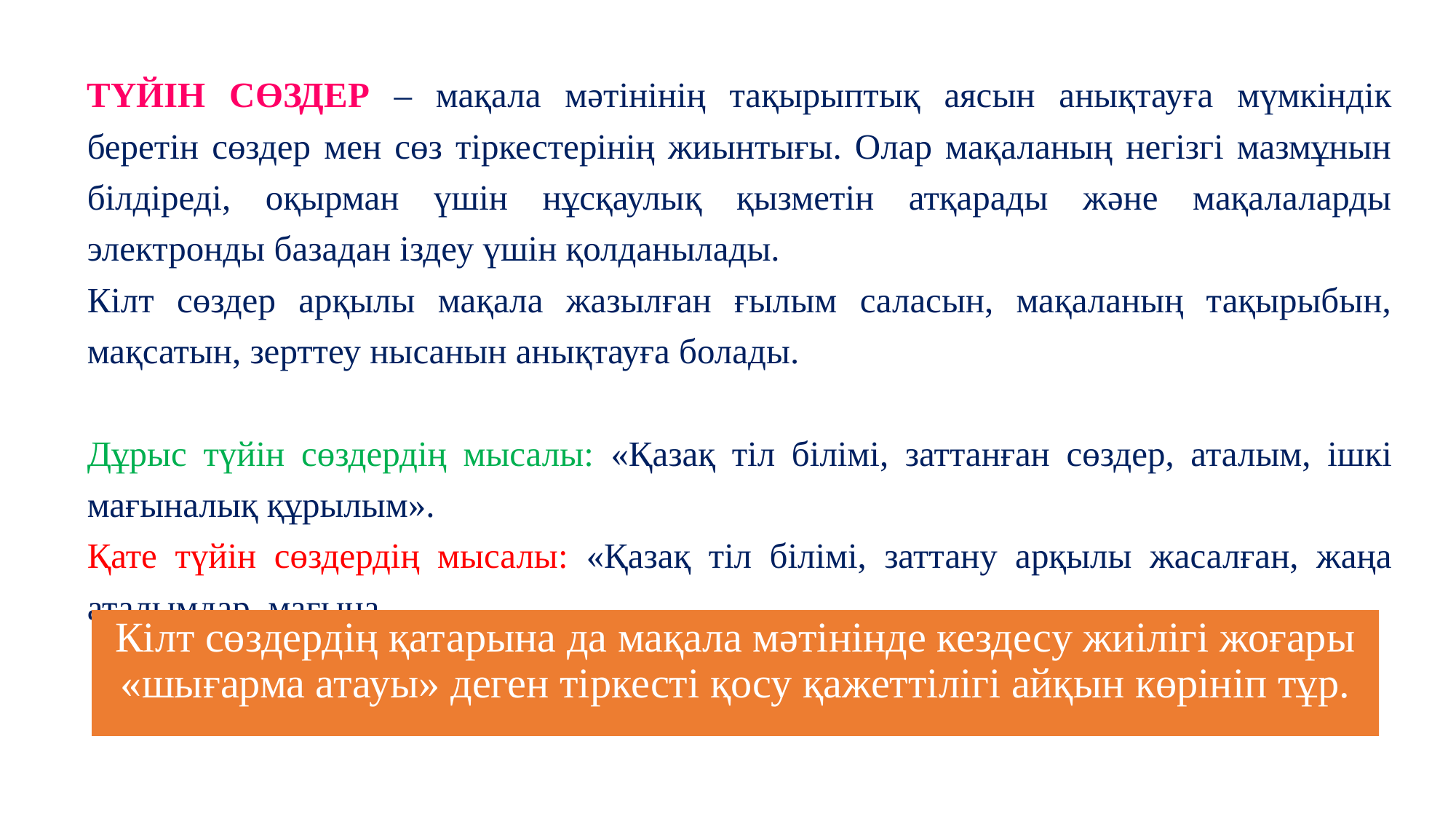

ТҮЙІН СӨЗДЕР – мақала мәтінінің тақырыптық аясын анықтауға мүмкіндік беретін сөздер мен сөз тіркестерінің жиынтығы. Олар мақаланың негізгі мазмұнын білдіреді, оқырман үшін нұсқаулық қызметін атқарады және мақалаларды электронды базадан іздеу үшін қолданылады.
Кілт сөздер арқылы мақала жазылған ғылым саласын, мақаланың тақырыбын, мақсатын, зерттеу нысанын анықтауға болады.

Дұрыс түйін сөздердің мысалы: «Қазақ тіл білімі, заттанған сөздер, аталым, ішкі мағыналық құрылым».
Қате түйін сөздердің мысалы: «Қазақ тіл білімі, заттану арқылы жасалған, жаңа аталымдар, мағына.

Кілт сөздердің қатарына да мақала мәтінінде кездесу жиілігі жоғары «шығарма атауы» деген тіркесті қосу қажеттілігі айқын көрініп тұр.